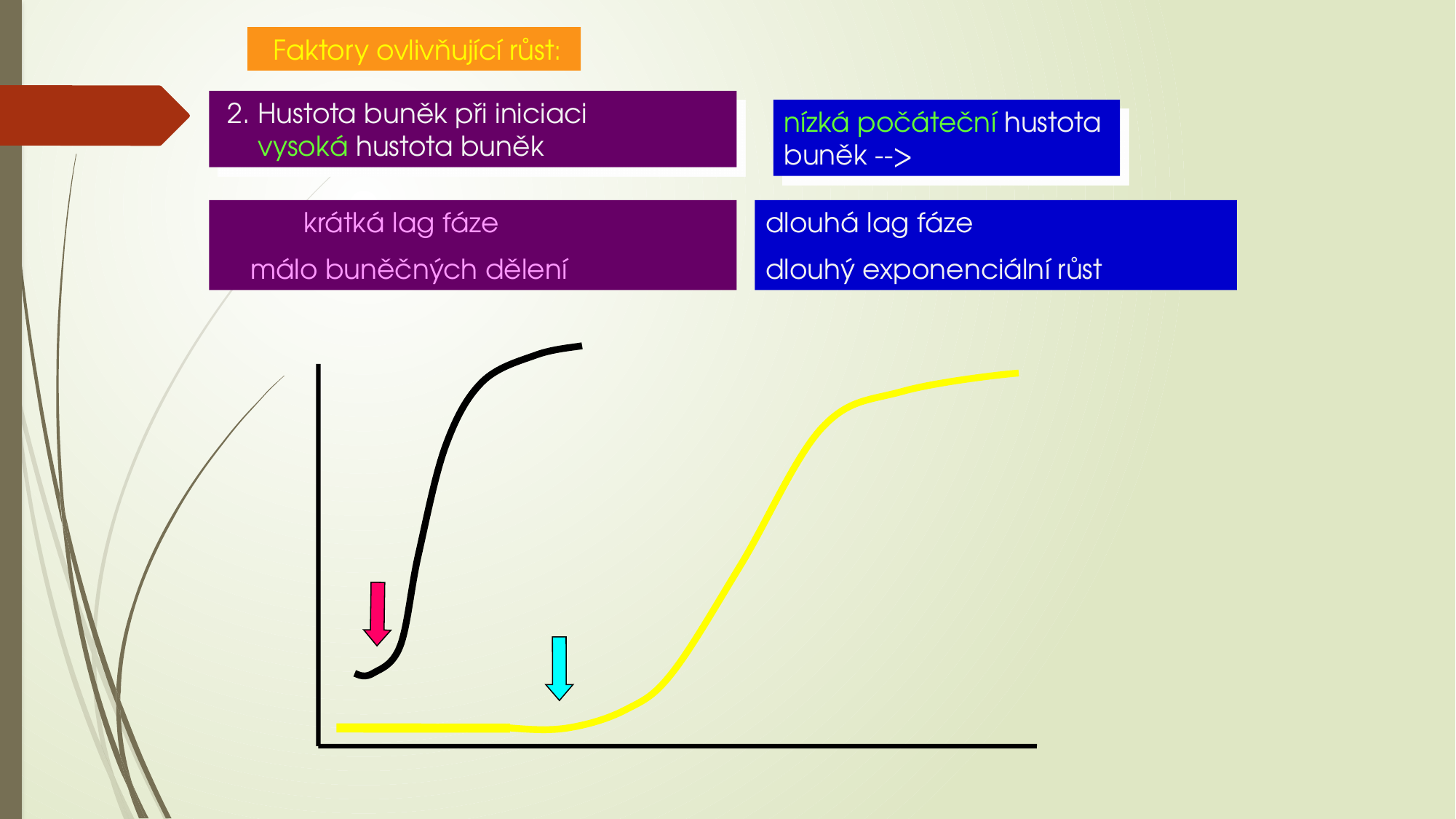

Faktory ovlivňující růst:
 2. Hustota buněk při iniciaci
     vysoká hustota buněk
nízká počáteční hustota
buněk -->
           krátká lag fáze
    málo buněčných dělení
dlouhá lag fáze
dlouhý exponenciální růst